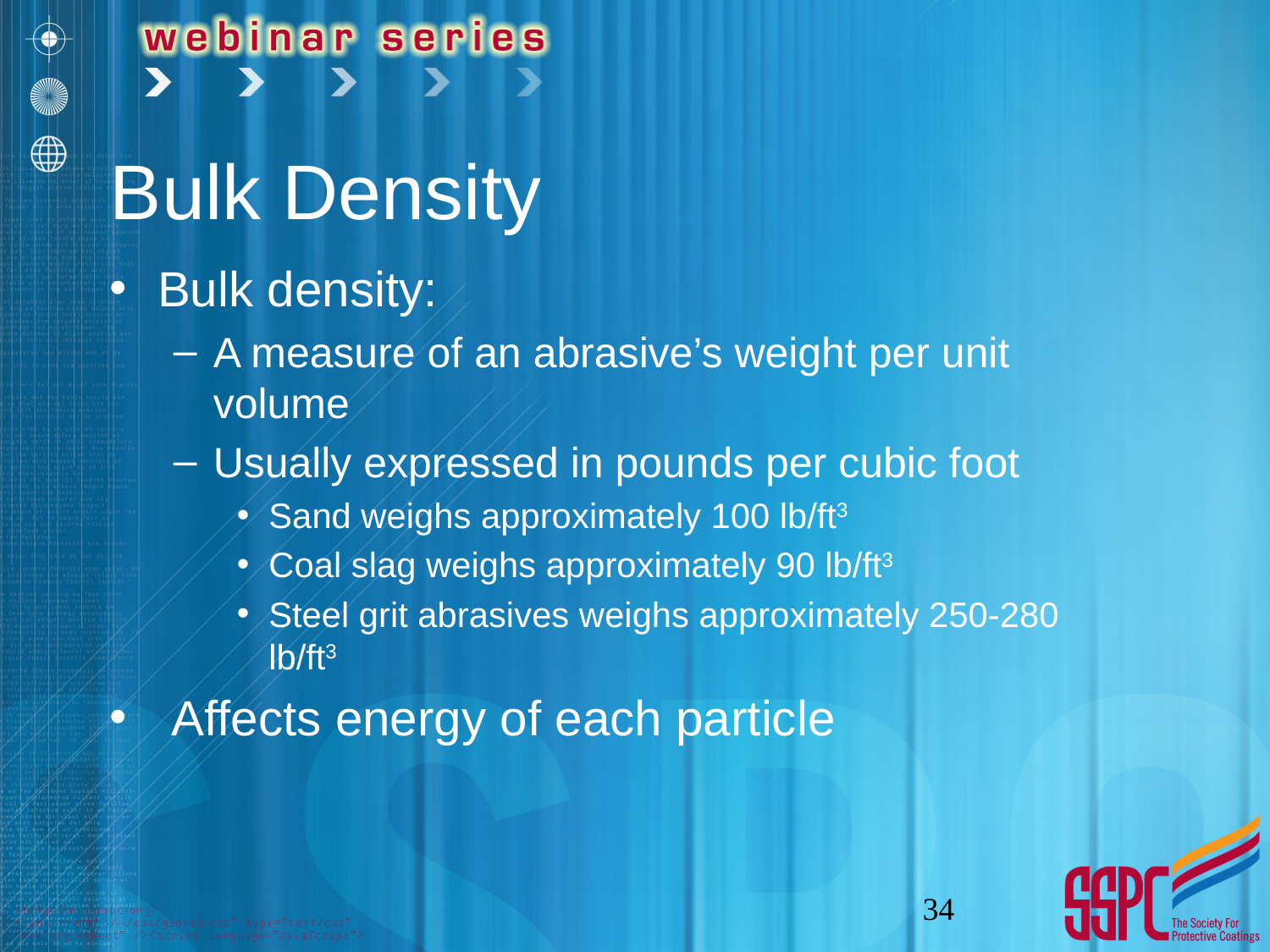

# Bulk Density
Bulk density:
A measure of an abrasive’s weight per unit volume
Usually expressed in pounds per cubic foot
Sand weighs approximately 100 lb/ft3
Coal slag weighs approximately 90 lb/ft3
Steel grit abrasives weighs approximately 250-280 lb/ft3
 Affects energy of each particle
34